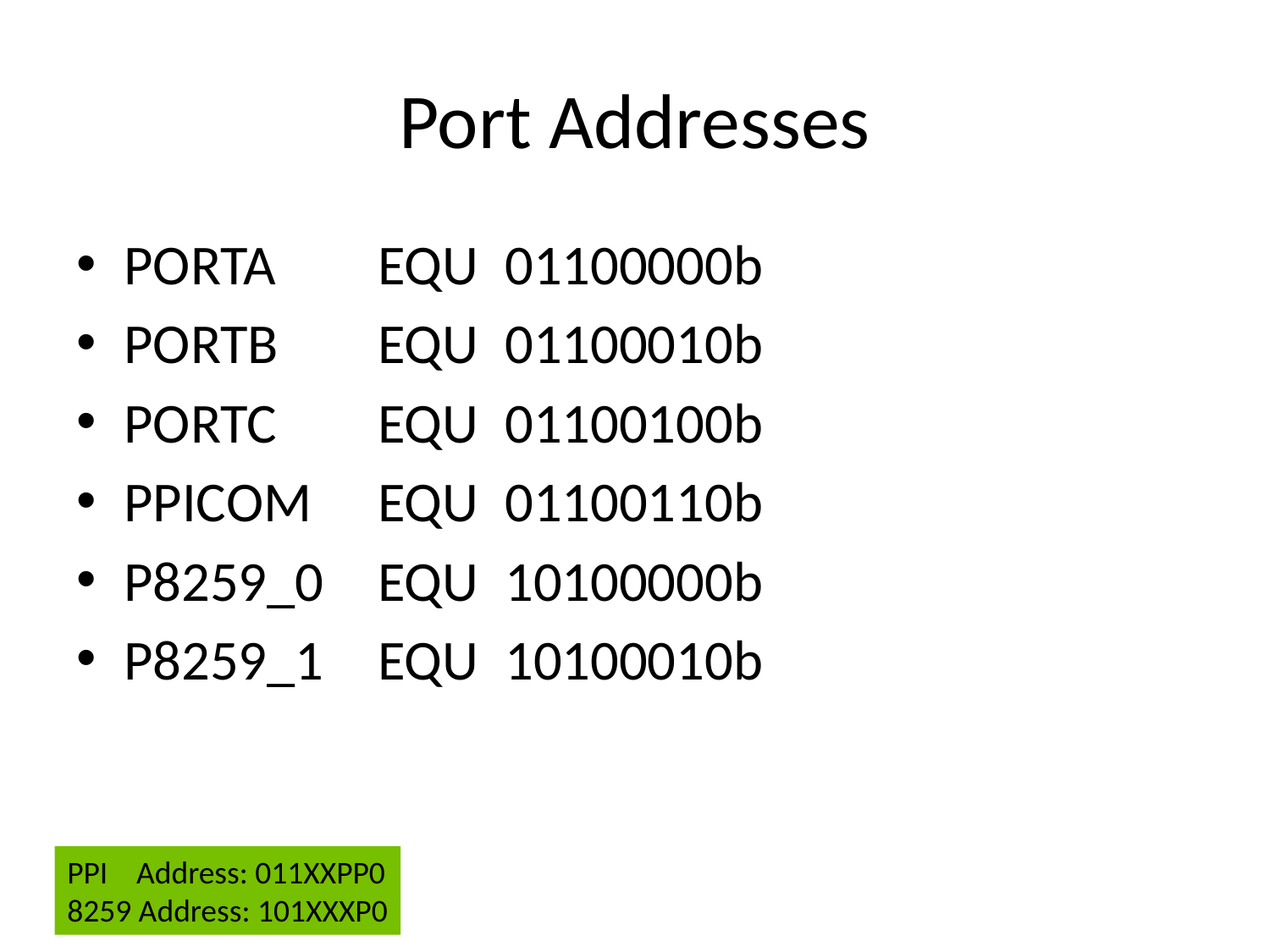

# Port Addresses
PORTA	EQU	01100000b
PORTB	EQU	01100010b
PORTC	EQU	01100100b
PPICOM	EQU	01100110b
P8259_0	EQU	10100000b
P8259_1	EQU	10100010b
PPI    Address: 011XXPP0
8259 Address: 101XXXP0